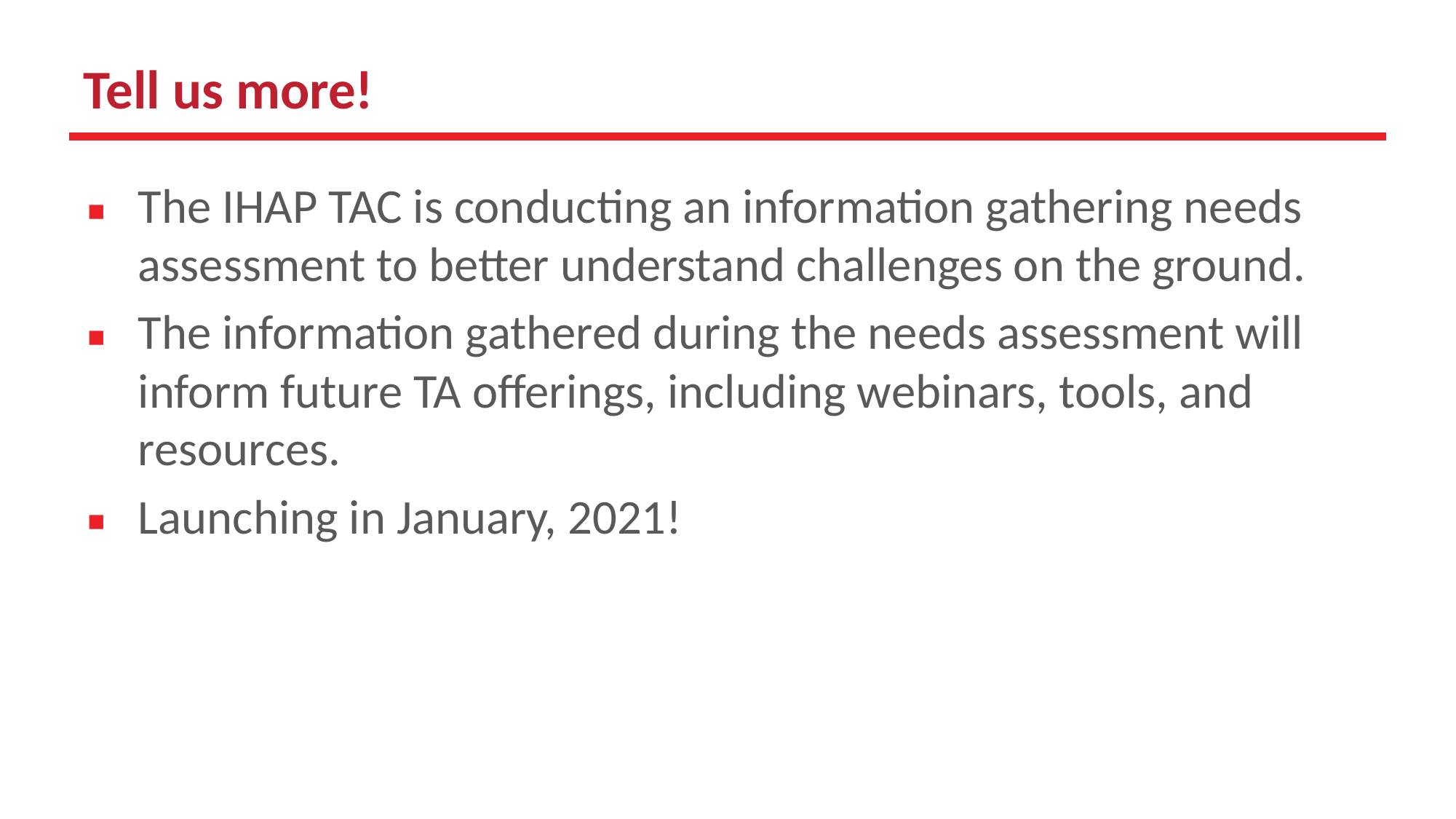

# Tell us more!
The IHAP TAC is conducting an information gathering needs assessment to better understand challenges on the ground.
The information gathered during the needs assessment will inform future TA offerings, including webinars, tools, and resources.
Launching in January, 2021!